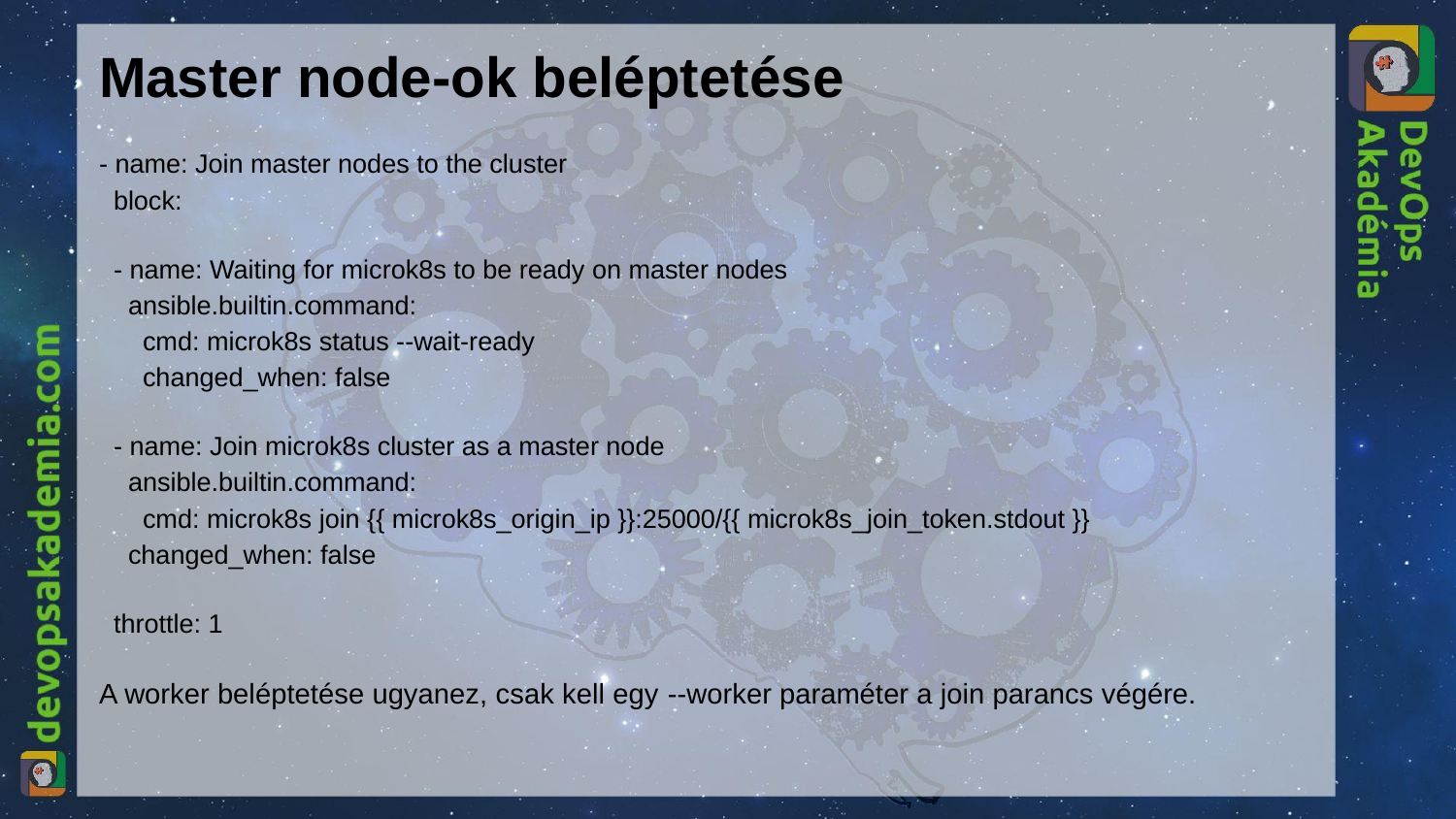

# Master node-ok beléptetése
- name: Join master nodes to the cluster
  block:
  - name: Waiting for microk8s to be ready on master nodes
    ansible.builtin.command:
      cmd: microk8s status --wait-ready
      changed_when: false
  - name: Join microk8s cluster as a master node
    ansible.builtin.command:
      cmd: microk8s join {{ microk8s_origin_ip }}:25000/{{ microk8s_join_token.stdout }}
    changed_when: false
  throttle: 1
A worker beléptetése ugyanez, csak kell egy --worker paraméter a join parancs végére.